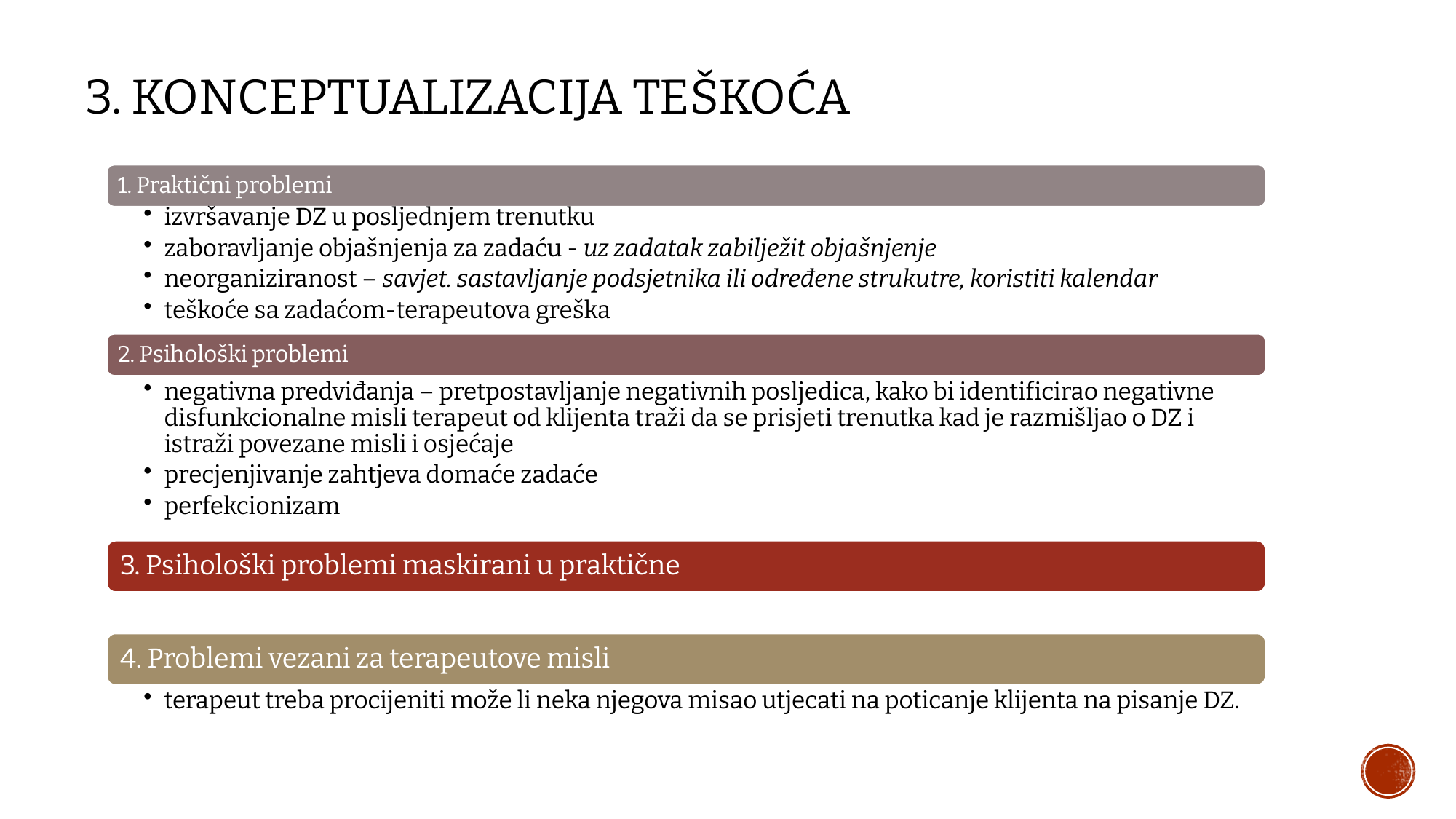

# 3. KONCEPTUALIZACIJA TEŠKOĆA
1. Praktični problemi
izvršavanje DZ u posljednjem trenutku
zaboravljanje objašnjenja za zadaću - uz zadatak zabilježit objašnjenje
neorganiziranost – savjet. sastavljanje podsjetnika ili određene strukutre, koristiti kalendar
teškoće sa zadaćom-terapeutova greška
2. Psihološki problemi
negativna predviđanja – pretpostavljanje negativnih posljedica, kako bi identificirao negativne disfunkcionalne misli terapeut od klijenta traži da se prisjeti trenutka kad je razmišljao o DZ i istraži povezane misli i osjećaje
precjenjivanje zahtjeva domaće zadaće
perfekcionizam

3. Psihološki problemi maskirani u praktične

4. Problemi vezani za terapeutove misli
terapeut treba procijeniti može li neka njegova misao utjecati na poticanje klijenta na pisanje DZ.